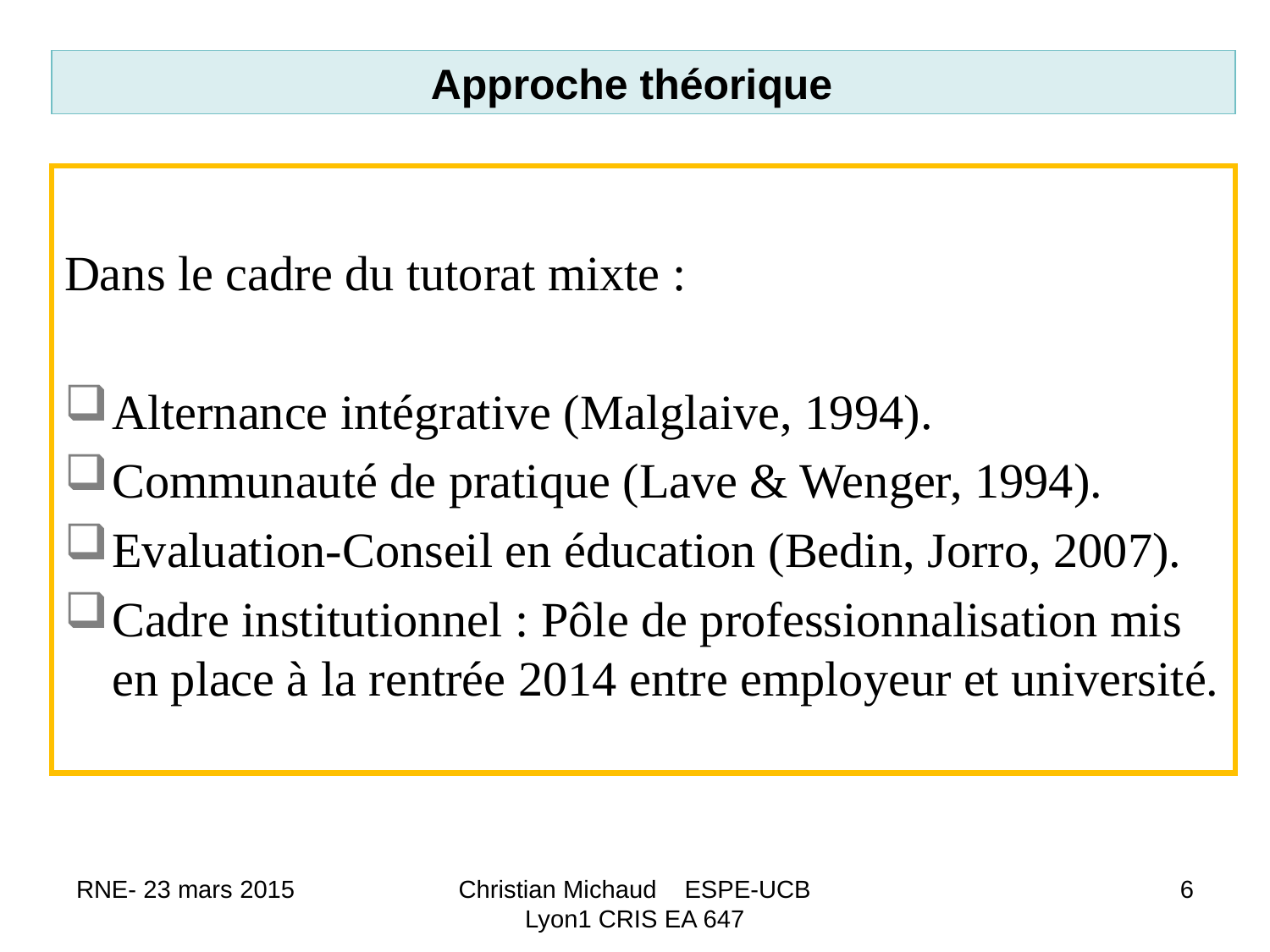

Approche théorique

Dans le cadre du tutorat mixte :

Alternance intégrative (Malglaive, 1994).
Communauté de pratique (Lave & Wenger, 1994).
Evaluation-Conseil en éducation (Bedin, Jorro, 2007).
Cadre institutionnel : Pôle de professionnalisation mis en place à la rentrée 2014 entre employeur et université.

RNE- 23 mars 2015
Christian Michaud    ESPE-UCB Lyon1 CRIS EA 647
6